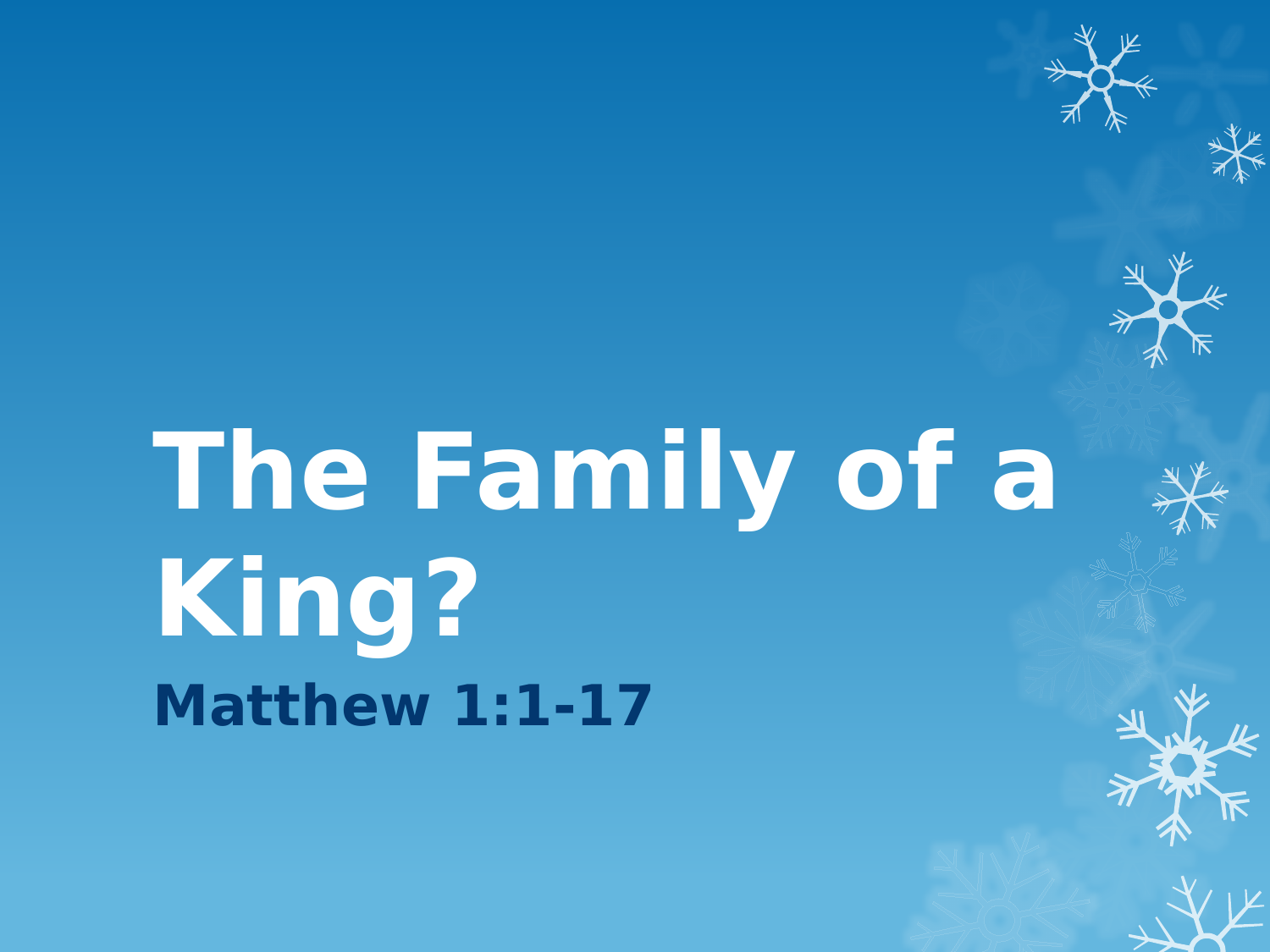

# The Family of a King?
Matthew 1:1-17